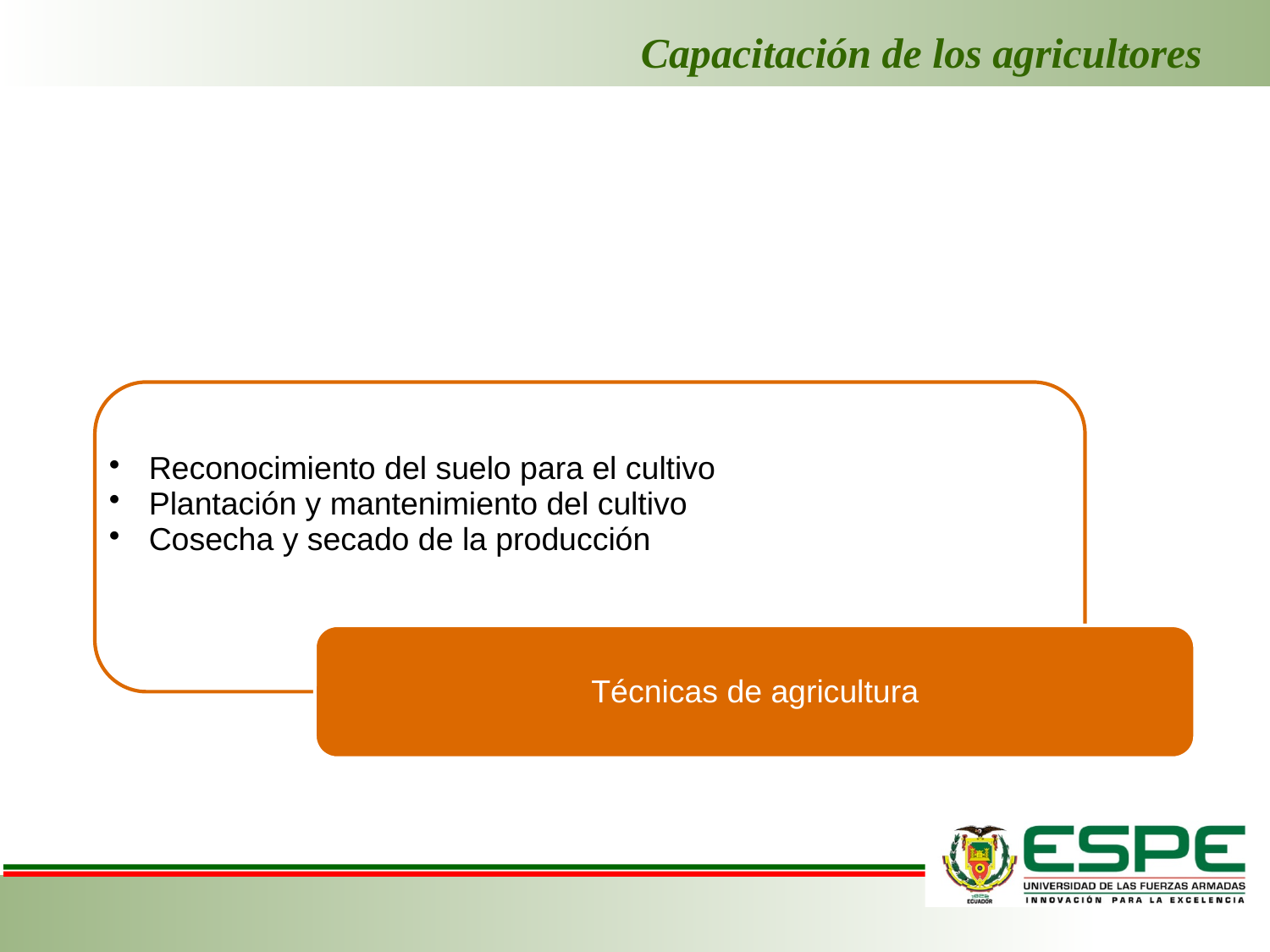

Capacitación de los agricultores
Técnicas de agricultura
Reconocimiento del suelo para el cultivo
Plantación y mantenimiento del cultivo
Cosecha y secado de la producción